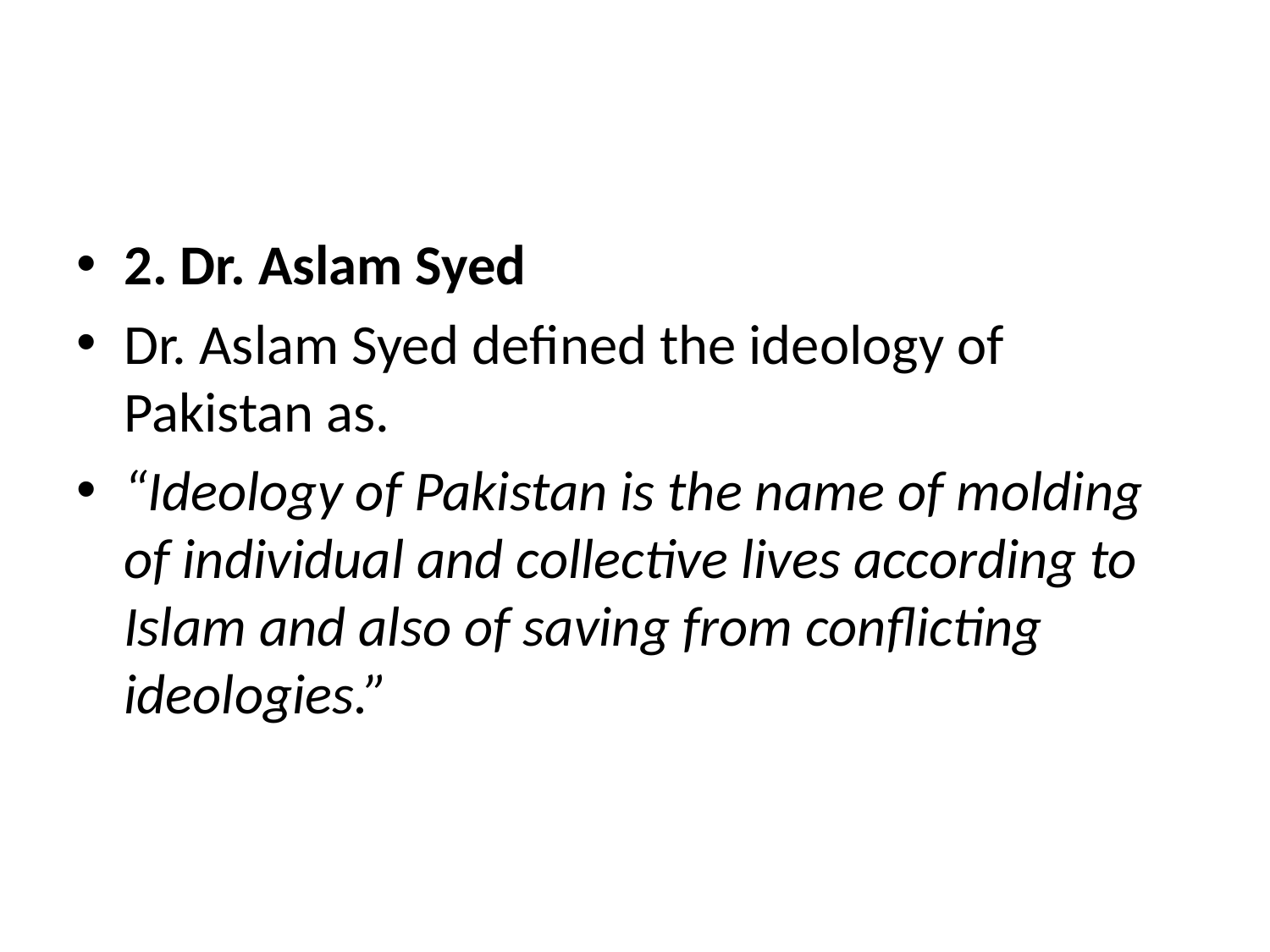

#
2. Dr. Aslam Syed
Dr. Aslam Syed defined the ideology of Pakistan as.
“Ideology of Pakistan is the name of molding of individual and collective lives according to Islam and also of saving from conflicting ideologies.”